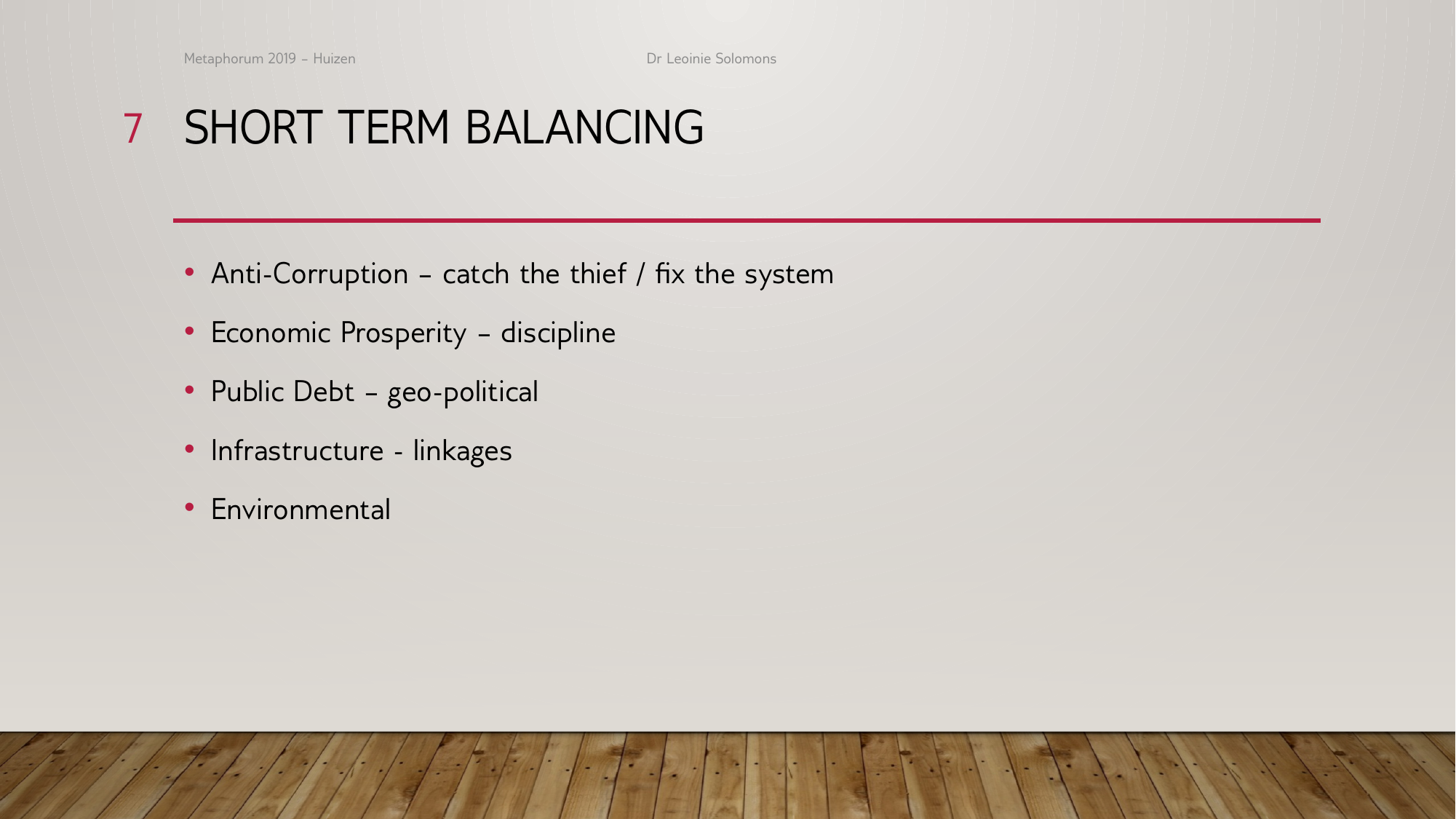

Metaphorum 2019 – Huizen                                                                Dr Leoinie Solomons
7
# Short Term Balancing
Anti-Corruption – catch the thief / fix the system
Economic Prosperity – discipline
Public Debt – geo-political
Infrastructure - linkages
Environmental